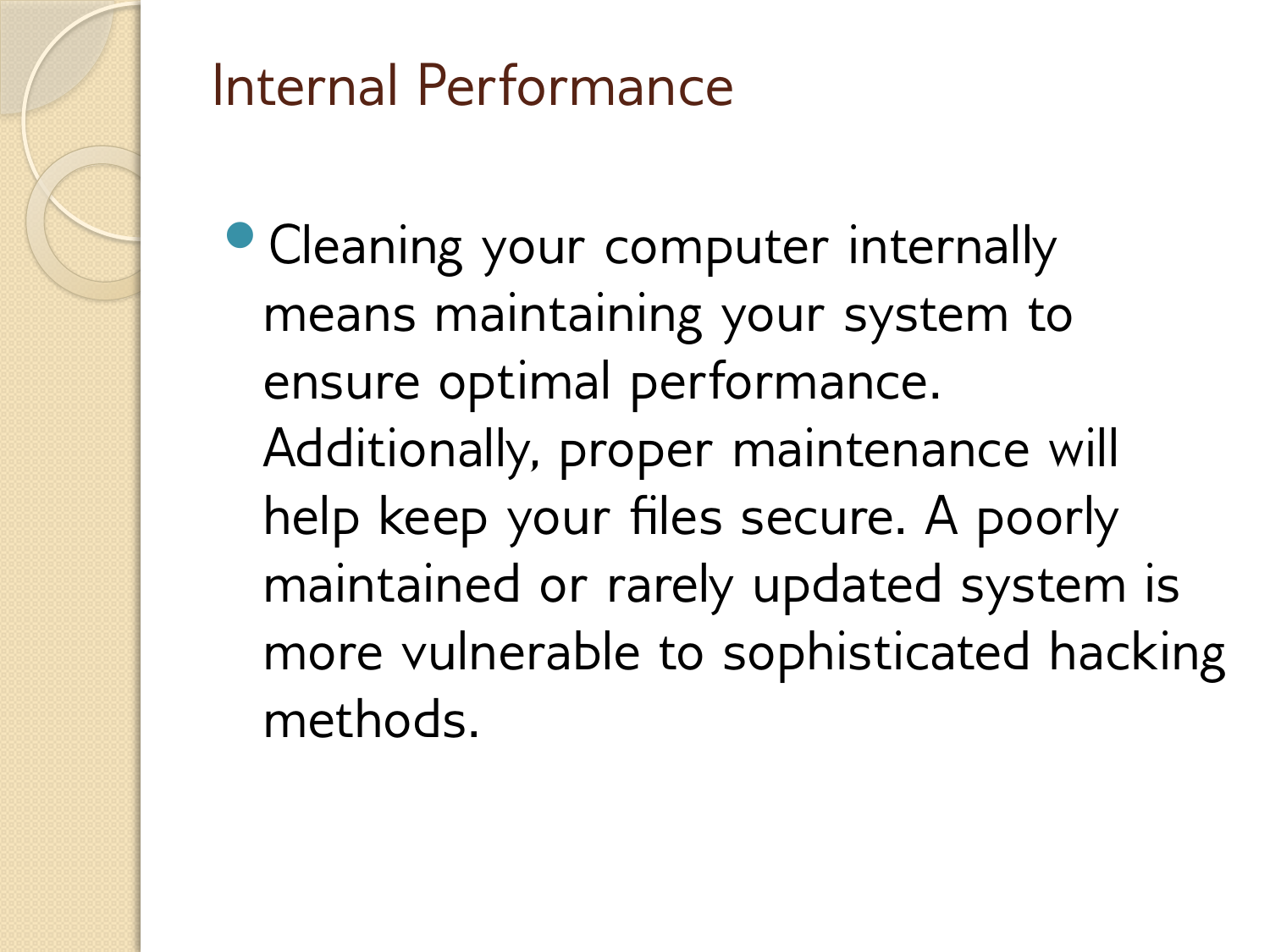

# Internal Performance
Cleaning your computer internally means maintaining your system to ensure optimal performance. Additionally, proper maintenance will help keep your files secure. A poorly maintained or rarely updated system is more vulnerable to sophisticated hacking methods.